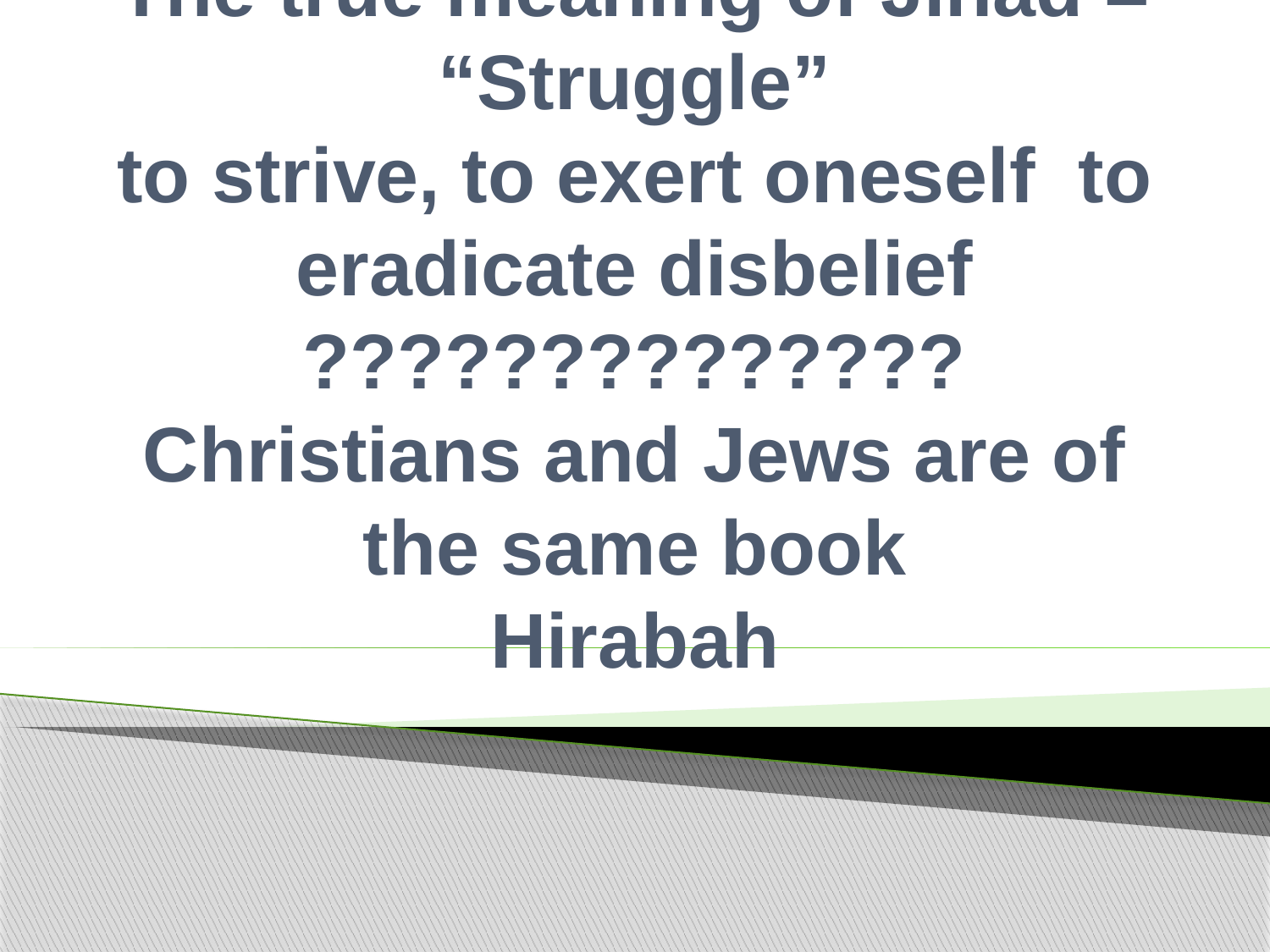

# The true meaning of Jihad = “Struggle” to strive, to exert oneself  to eradicate disbelief ?????????????? Christians and Jews are of the same book Hirabah